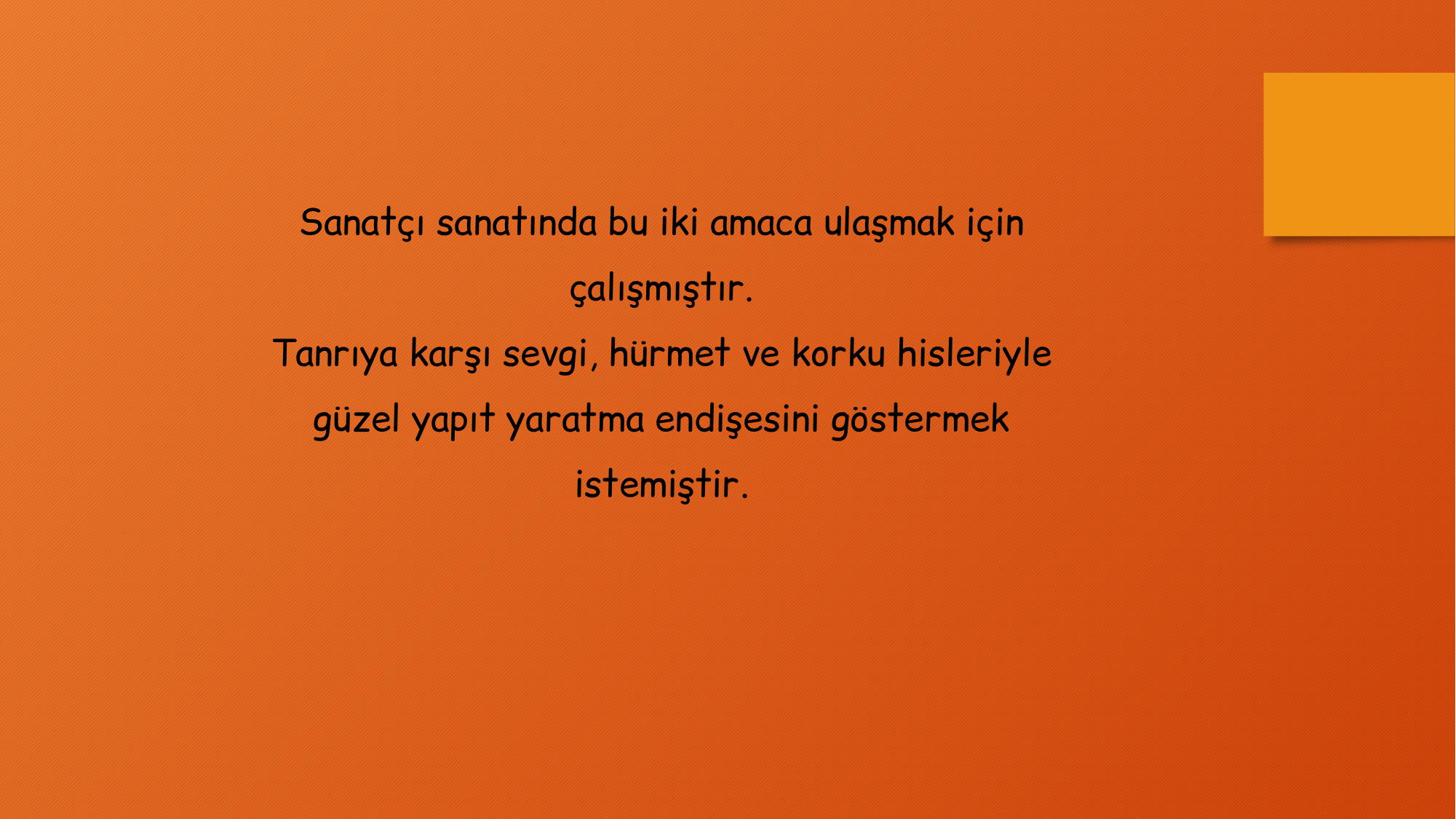

Sanatçı sanatında bu iki amaca ulaşmak için çalışmıştır.
Tanrıya karşı sevgi, hürmet ve korku hisleriyle güzel yapıt yaratma endişesini göstermek istemiştir.